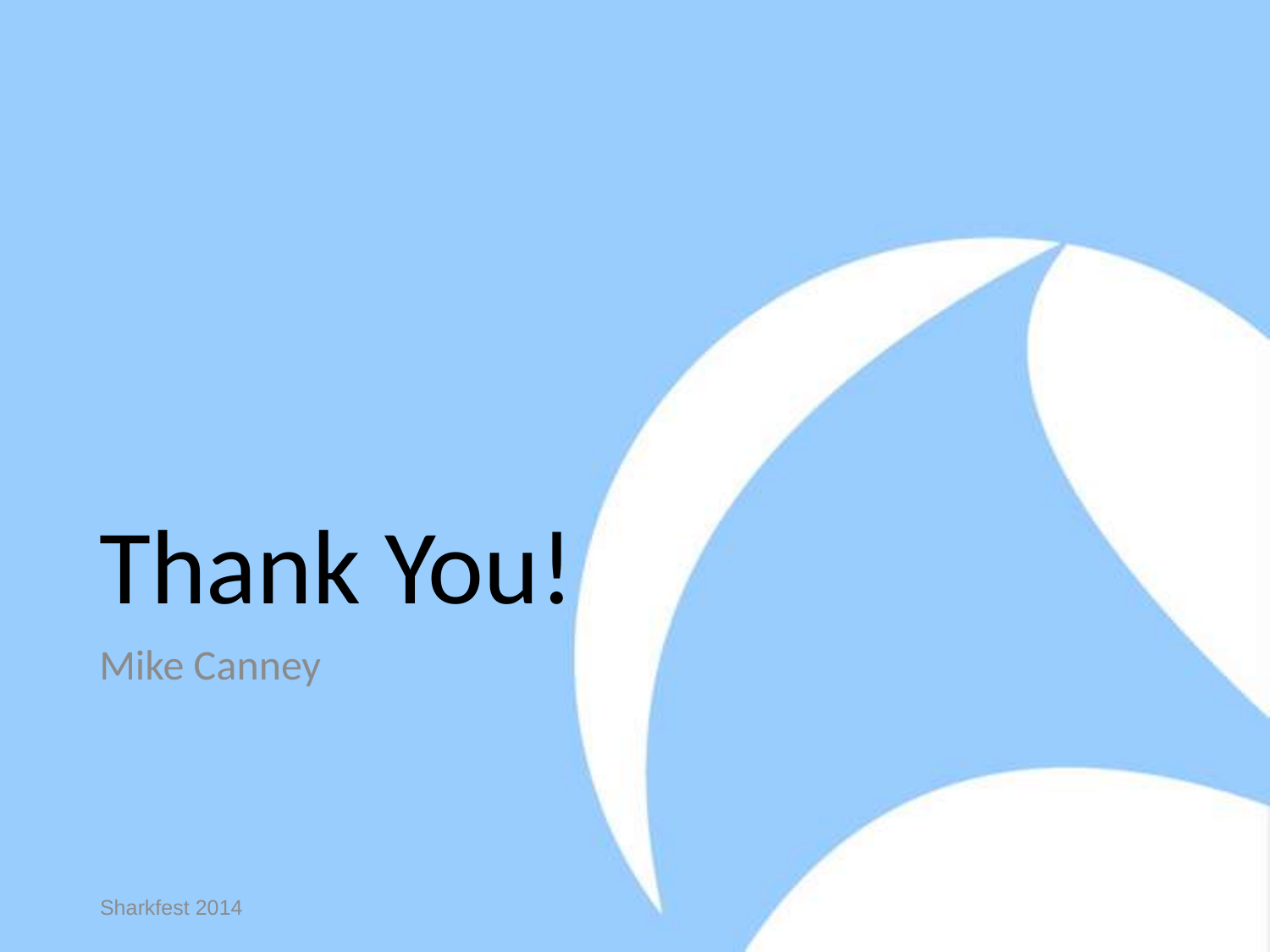

# Thank You!
Mike Canney

Sharkfest 2014